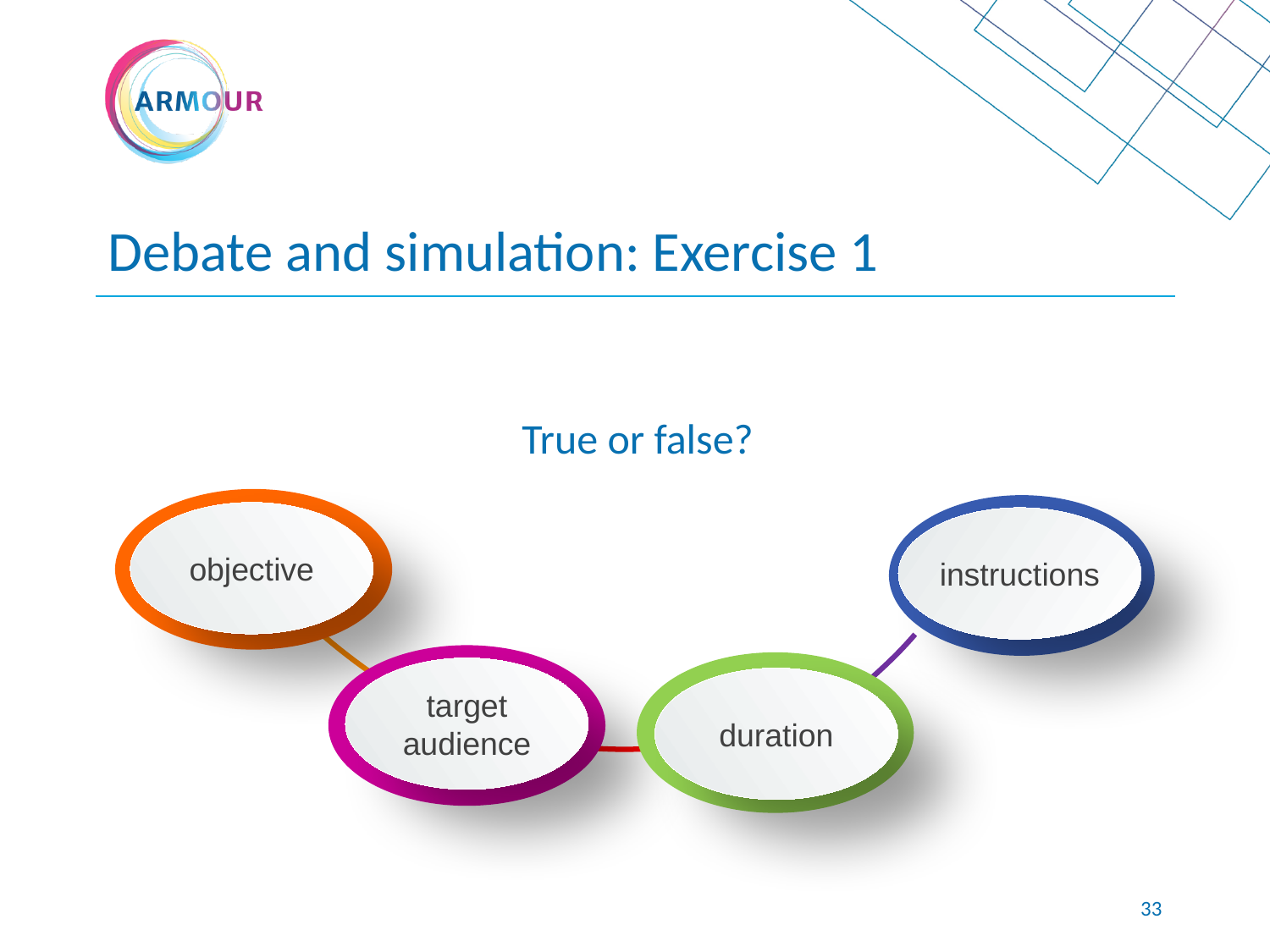

# Debate and simulation: Exercise 1
True or false?

objective
instructions

target audience
duration

33